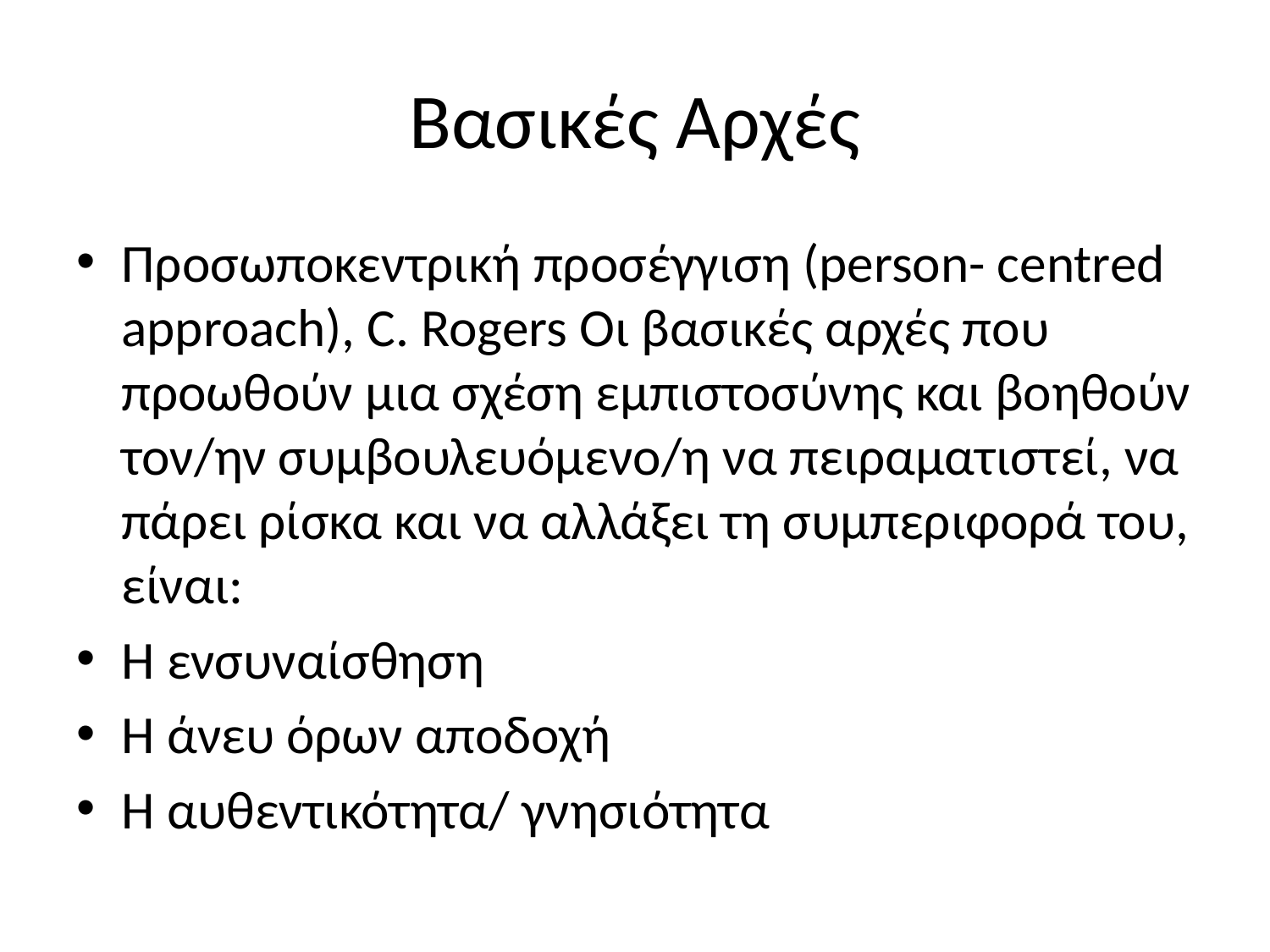

# Βασικές Αρχές
Προσωποκεντρική προσέγγιση (person- centred approach), C. Rogers Οι βασικές αρχές που προωθούν μια σχέση εμπιστοσύνης και βοηθούν τον/ην συμβουλευόμενο/η να πειραματιστεί, να πάρει ρίσκα και να αλλάξει τη συμπεριφορά του, είναι:
Η ενσυναίσθηση
Η άνευ όρων αποδοχή
Η αυθεντικότητα/ γνησιότητα